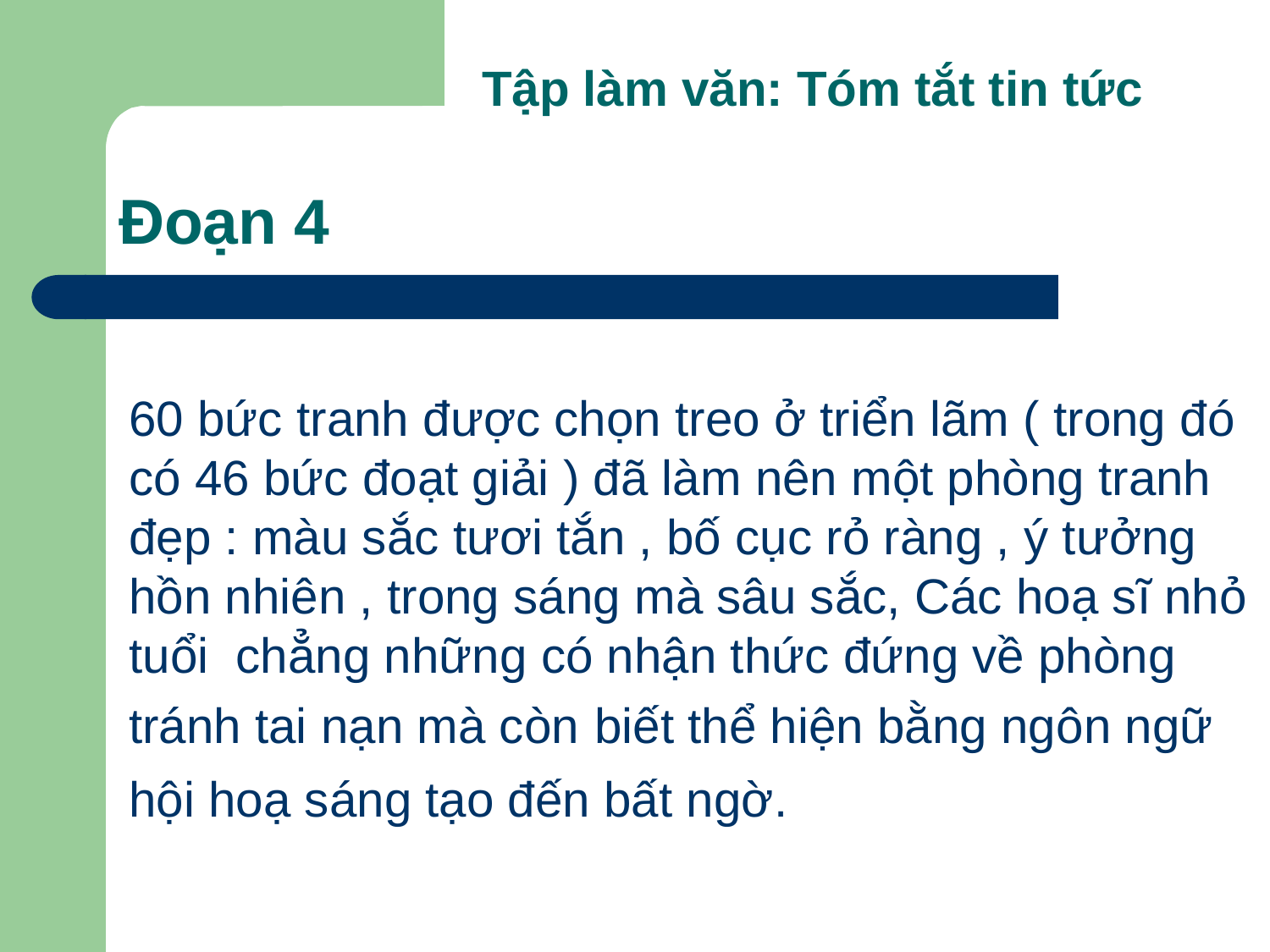

Tập làm văn: Tóm tắt tin tức
# Đoạn 4
60 bức tranh được chọn treo ở triển lãm ( trong đó có 46 bức đoạt giải ) đã làm nên một phòng tranh đẹp : màu sắc tươi tắn , bố cục rỏ ràng , ý tưởng hồn nhiên , trong sáng mà sâu sắc, Các hoạ sĩ nhỏ tuổi  chẳng những có nhận thức đứng về phòng
tránh tai nạn mà còn
biết thể hiện bằng ngôn ngữ
hội hoạ sáng tạo đến bất ngờ.